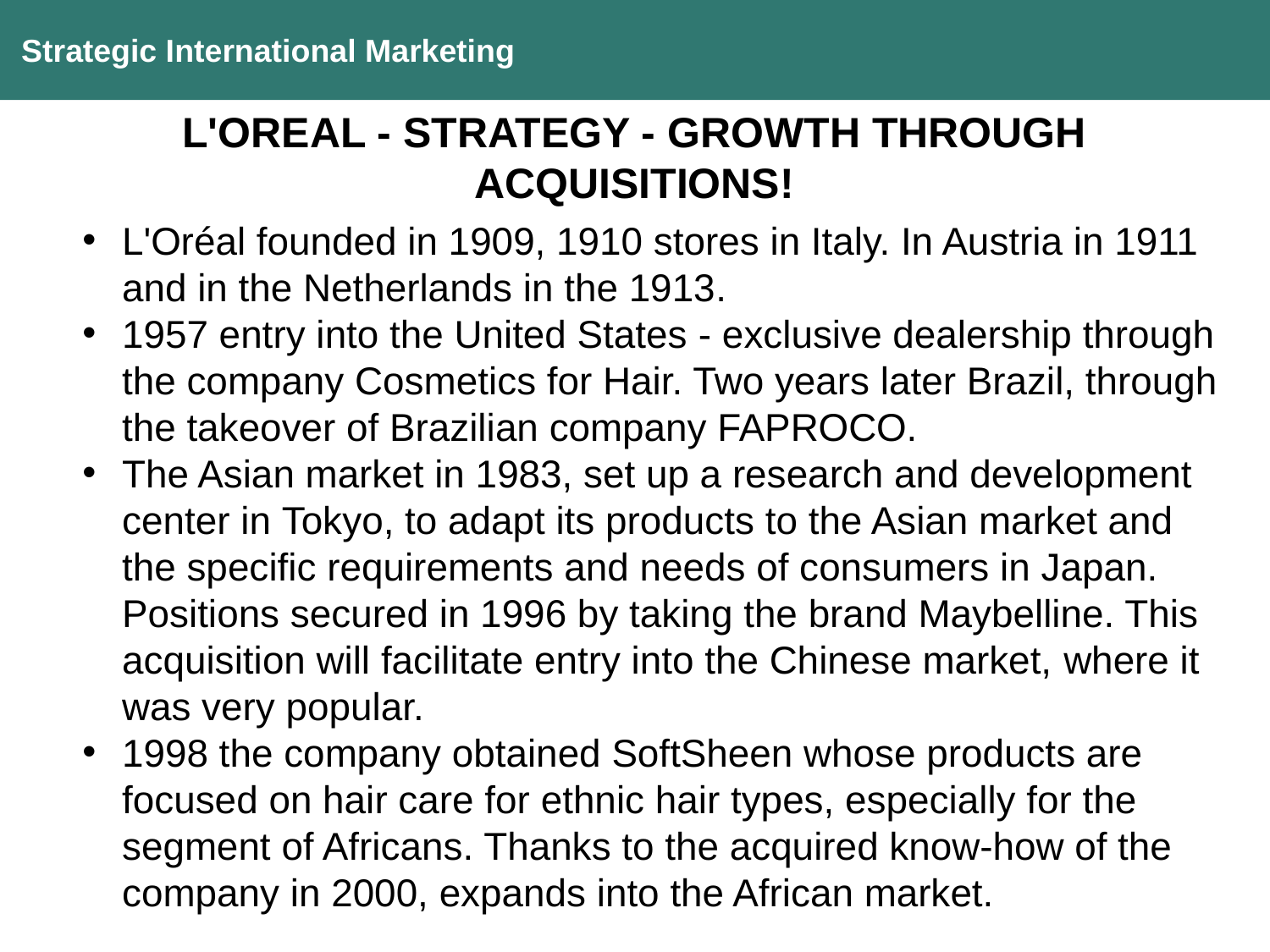

Strategic International Marketing
L'OREAL - STRATEGY - GROWTH THROUGH ACQUISITIONS!
L'Oréal founded in 1909, 1910 stores in Italy. In Austria in 1911 and in the Netherlands in the 1913.
1957 entry into the United States - exclusive dealership through the company Cosmetics for Hair. Two years later Brazil, through the takeover of Brazilian company FAPROCO.
The Asian market in 1983, set up a research and development center in Tokyo, to adapt its products to the Asian market and the specific requirements and needs of consumers in Japan. Positions secured in 1996 by taking the brand Maybelline. This acquisition will facilitate entry into the Chinese market, where it was very popular.
1998 the company obtained SoftSheen whose products are focused on hair care for ethnic hair types, especially for the segment of Africans. Thanks to the acquired know-how of the company in 2000, expands into the African market.